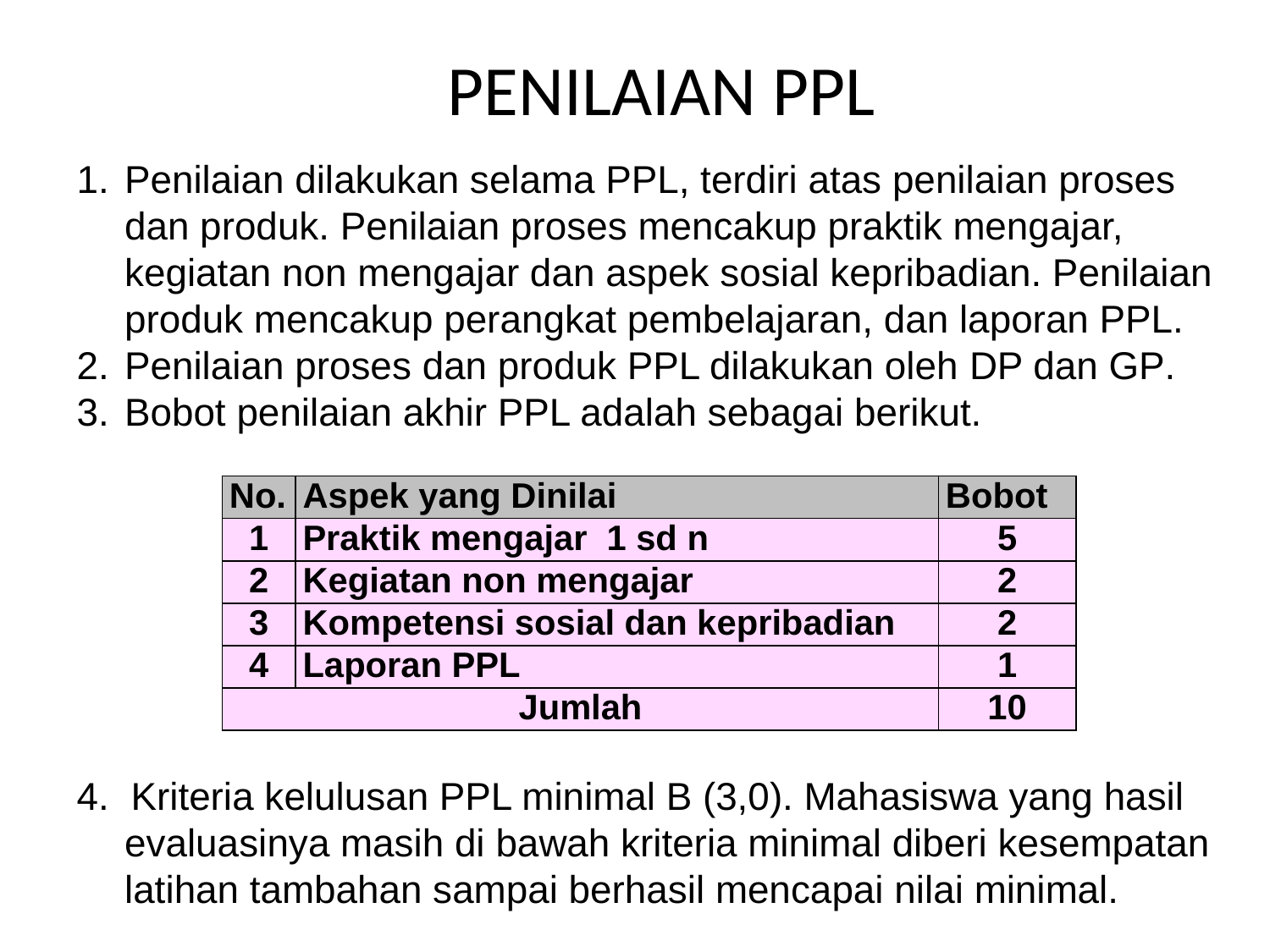

PENILAIAN PPL
Penilaian dilakukan selama PPL, terdiri atas penilaian proses dan produk. Penilaian proses mencakup praktik mengajar, kegiatan non mengajar dan aspek sosial kepribadian. Penilaian produk mencakup perangkat pembelajaran, dan laporan PPL.
Penilaian proses dan produk PPL dilakukan oleh DP dan GP.
Bobot penilaian akhir PPL adalah sebagai berikut.

4.  Kriteria kelulusan PPL minimal B (3,0). Mahasiswa yang hasil evaluasinya masih di bawah kriteria minimal diberi kesempatan latihan tambahan sampai berhasil mencapai nilai minimal.
| No. | Aspek yang Dinilai | Bobot |
| --- | --- | --- |
| 1 | Praktik mengajar 1 sd n | 5 |
| 2 | Kegiatan non mengajar | 2 |
| 3 | Kompetensi sosial dan kepribadian | 2 |
| 4 | Laporan PPL | 1 |
| Jumlah |  | 10 |